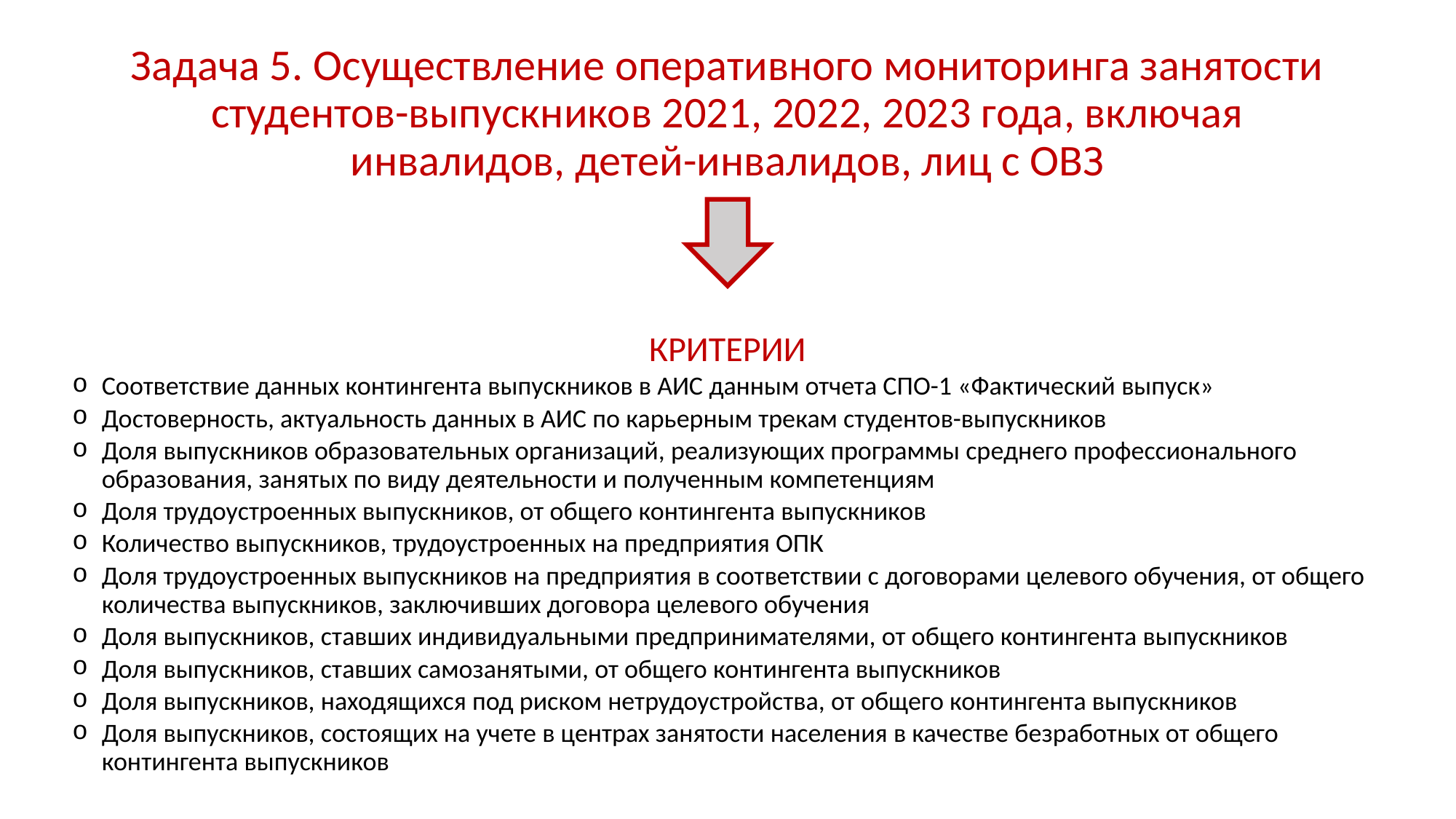

# Задача 5. Осуществление оперативного мониторинга занятости студентов-выпускников 2021, 2022, 2023 года, включая инвалидов, детей-инвалидов, лиц с ОВЗ

КРИТЕРИИ
Соответствие данных контингента выпускников в АИС данным отчета СПО-1 «Фактический выпуск»
Достоверность, актуальность данных в АИС по карьерным трекам студентов-выпускников
Доля выпускников образовательных организаций, реализующих программы среднего профессионального образования, занятых по виду деятельности и полученным компетенциям
Доля трудоустроенных выпускников, от общего контингента выпускников
Количество выпускников, трудоустроенных на предприятия ОПК
Доля трудоустроенных выпускников на предприятия в соответствии с договорами целевого обучения, от общего количества выпускников, заключивших договора целевого обучения
Доля выпускников, ставших индивидуальными предпринимателями, от общего контингента выпускников
Доля выпускников, ставших самозанятыми, от общего контингента выпускников
Доля выпускников, находящихся под риском нетрудоустройства, от общего контингента выпускников
Доля выпускников, состоящих на учете в центрах занятости населения в качестве безработных от общего контингента выпускников